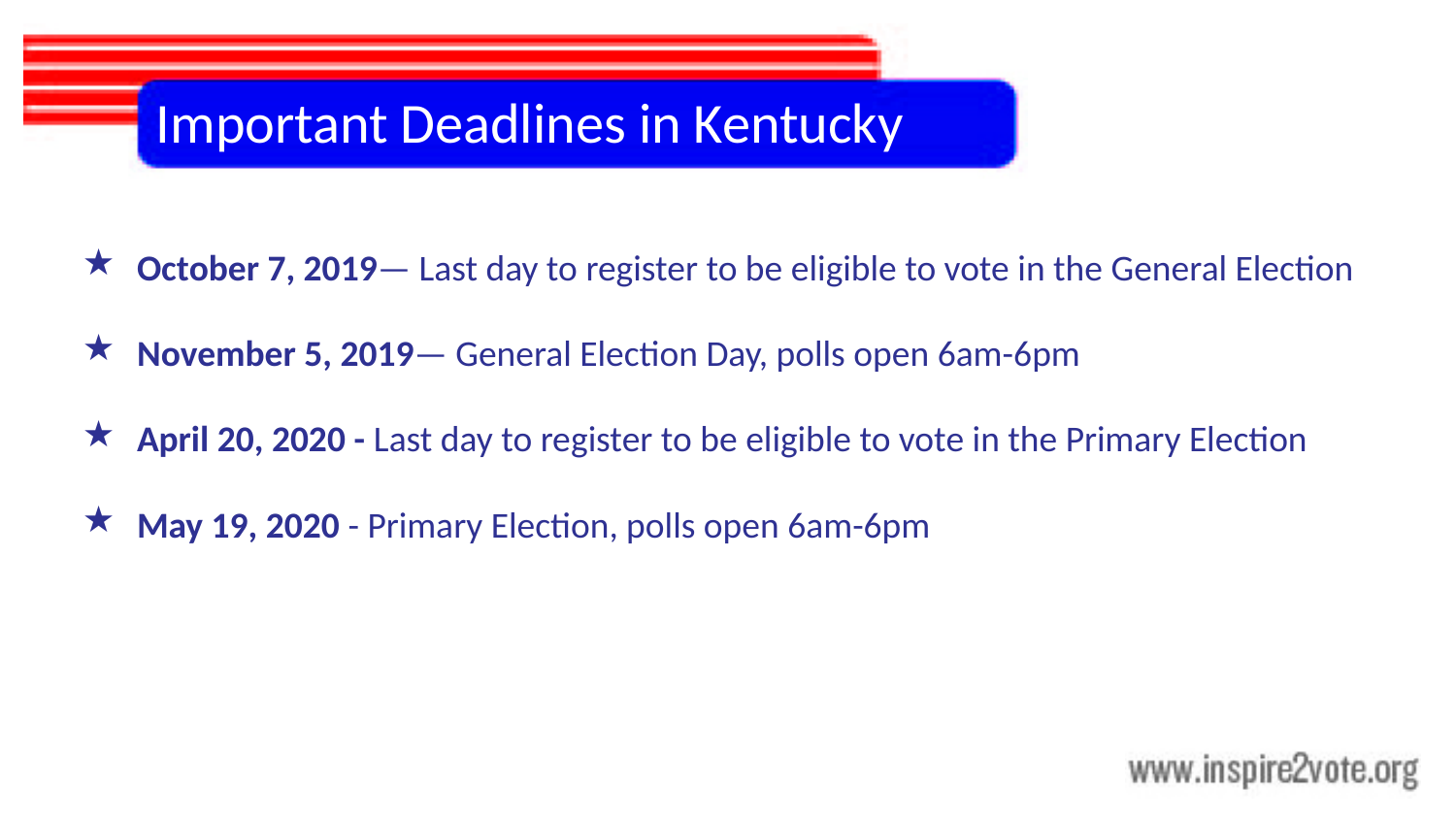

Important Deadlines in Kentucky
October 7, 2019— Last day to register to be eligible to vote in the General Election
November 5, 2019— General Election Day, polls open 6am-6pm
April 20, 2020 - Last day to register to be eligible to vote in the Primary Election
May 19, 2020 - Primary Election, polls open 6am-6pm